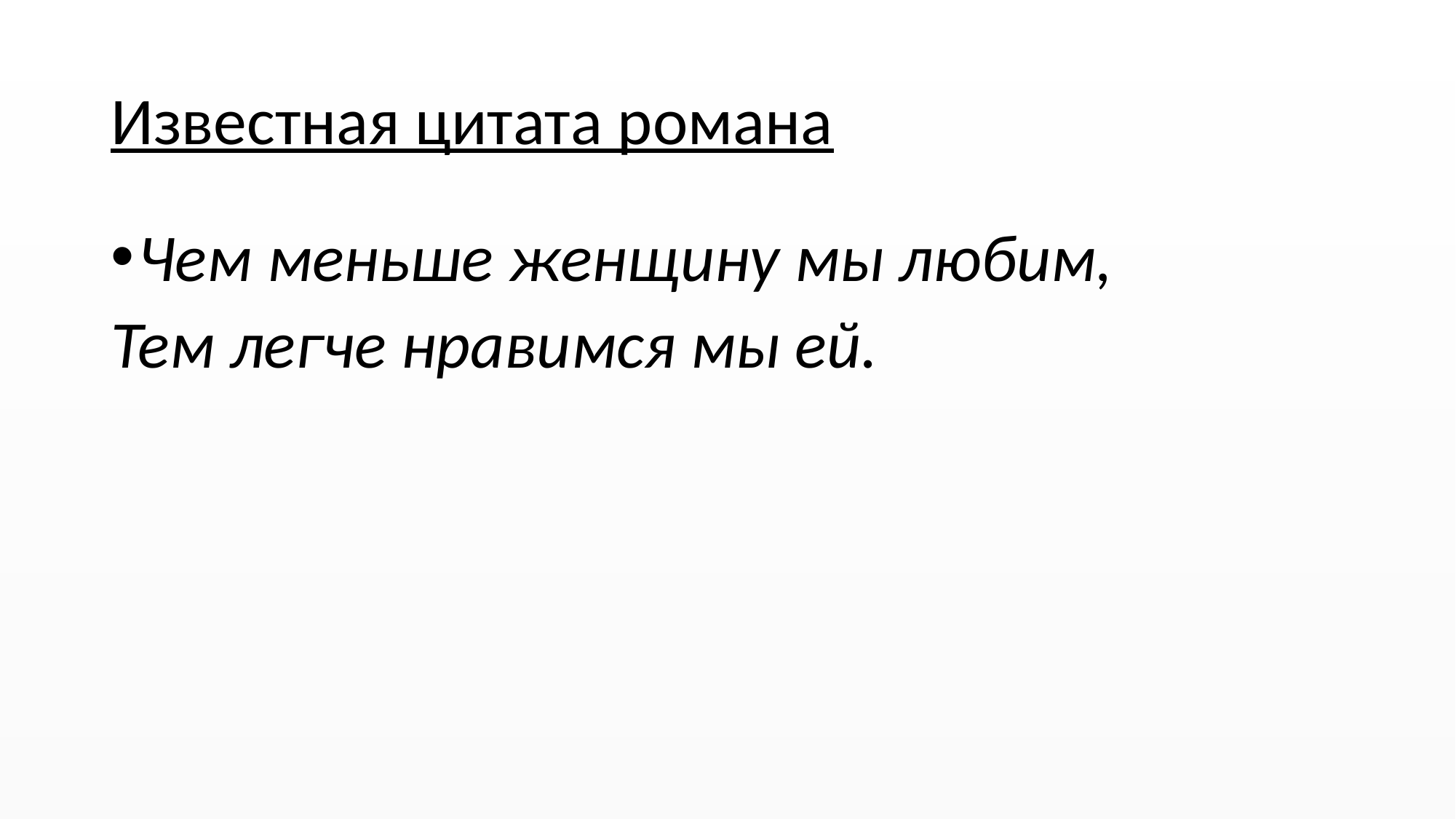

# Известная цитата романа
Чем меньше женщину мы любим,
Тем легче нравимся мы ей.